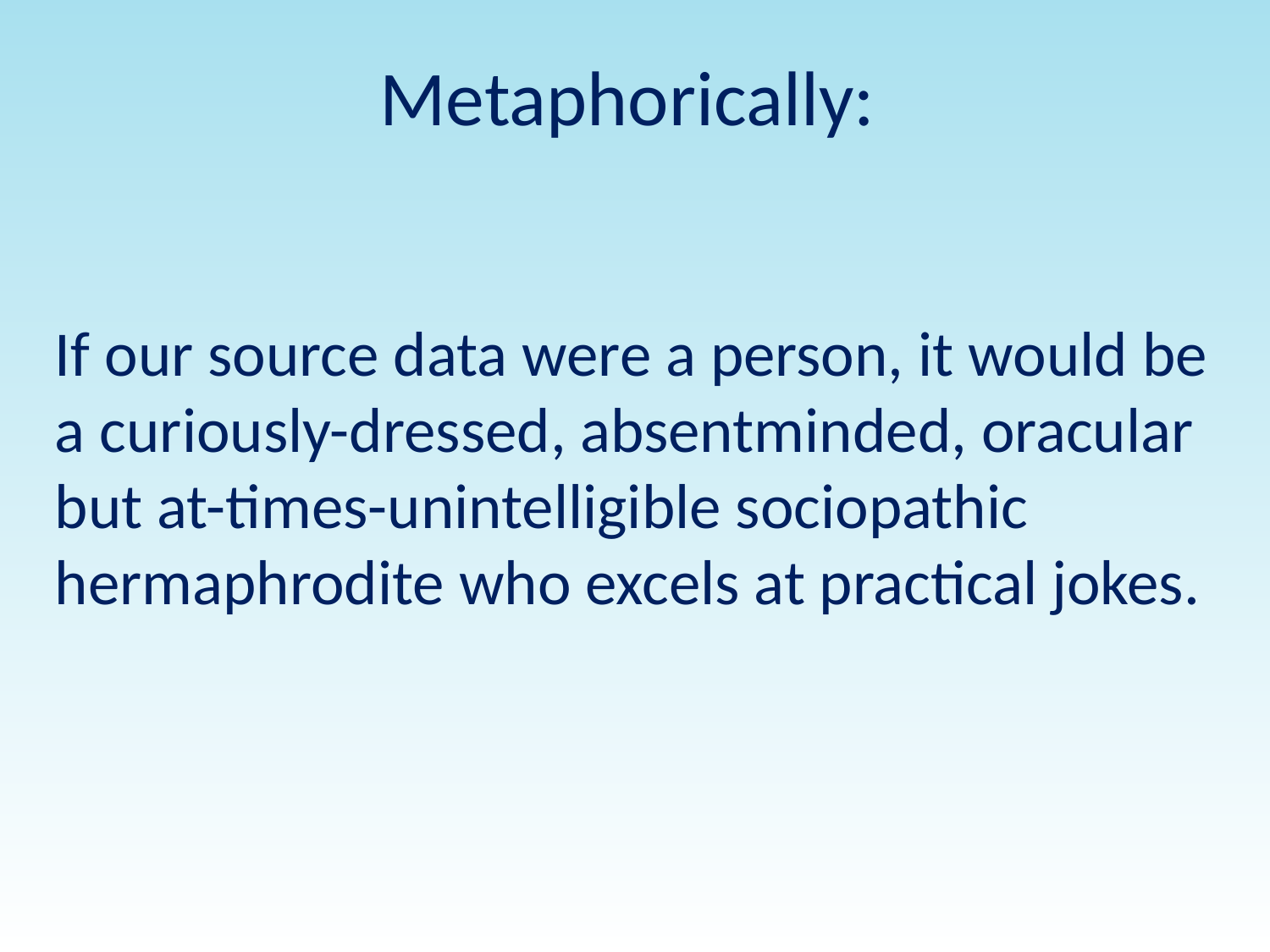

Metaphorically:
If our source data were a person, it would be a curiously-dressed, absentminded, oracular but at-times-unintelligible sociopathic hermaphrodite who excels at practical jokes.